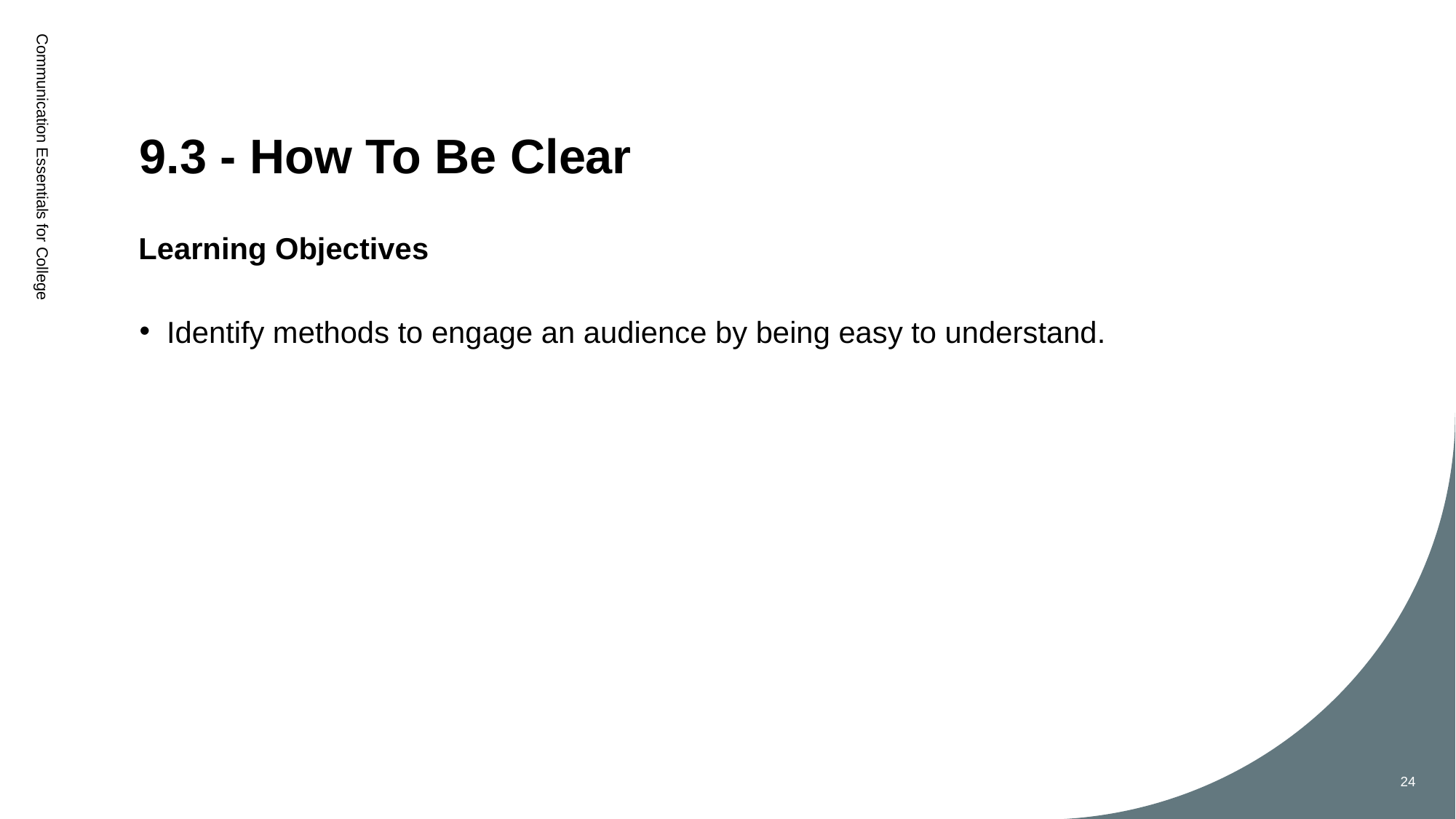

# 9.3 - How To Be Clear
Learning Objectives
Communication Essentials for College
Identify methods to engage an audience by being easy to understand.

24